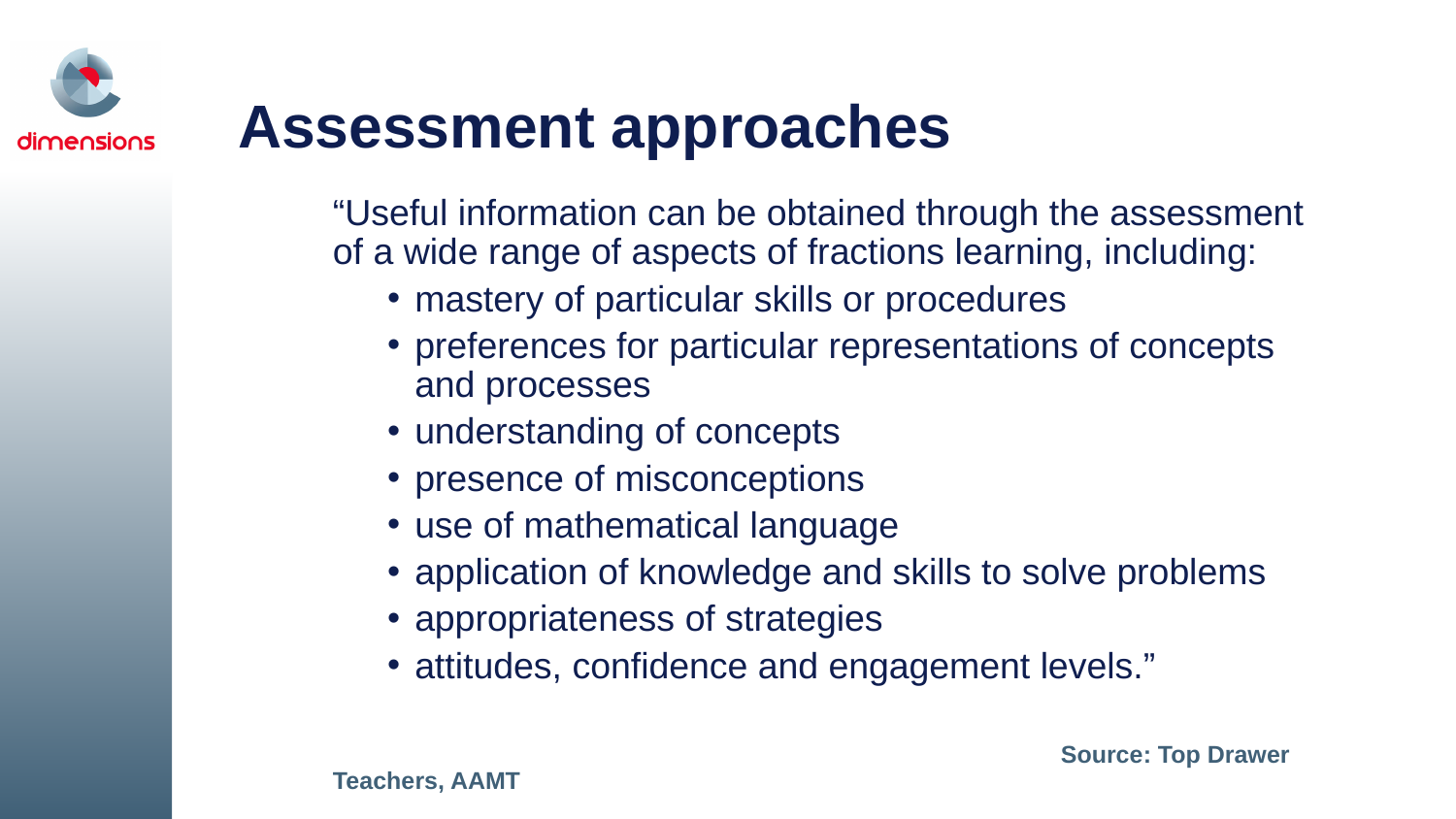

# Assessment approaches
“Useful information can be obtained through the assessment of a wide range of aspects of fractions learning, including:
mastery of particular skills or procedures
preferences for particular representations of concepts and processes
understanding of concepts
presence of misconceptions
use of mathematical language
application of knowledge and skills to solve problems
appropriateness of strategies
attitudes, confidence and engagement levels.”

					Source: Top Drawer Teachers, AAMT